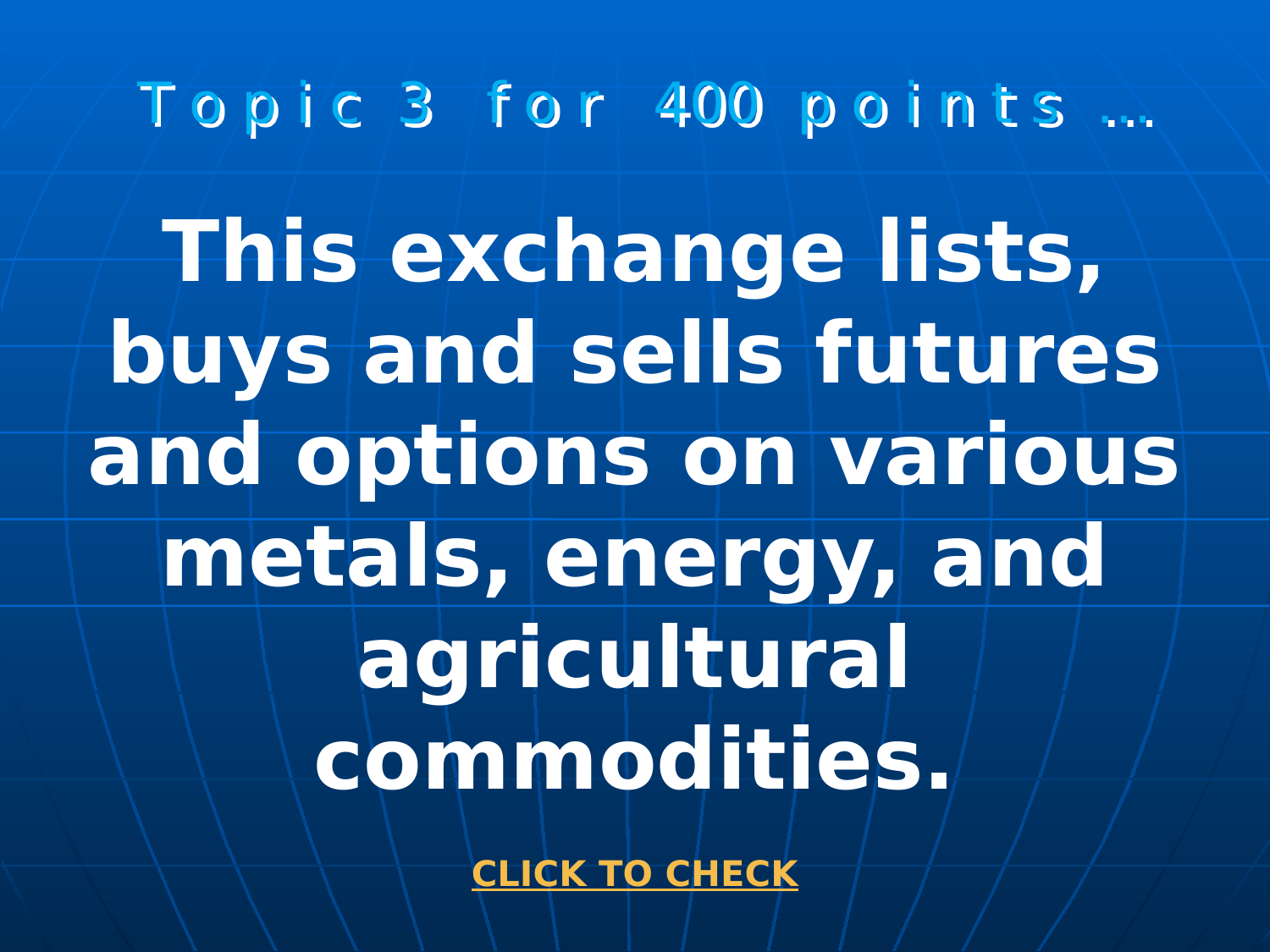

T o p i c  3   f o r   400  p o i n t s  …
This exchange lists, buys and sells futures and options on various metals, energy, and agricultural commodities.
CLICK TO CHECK